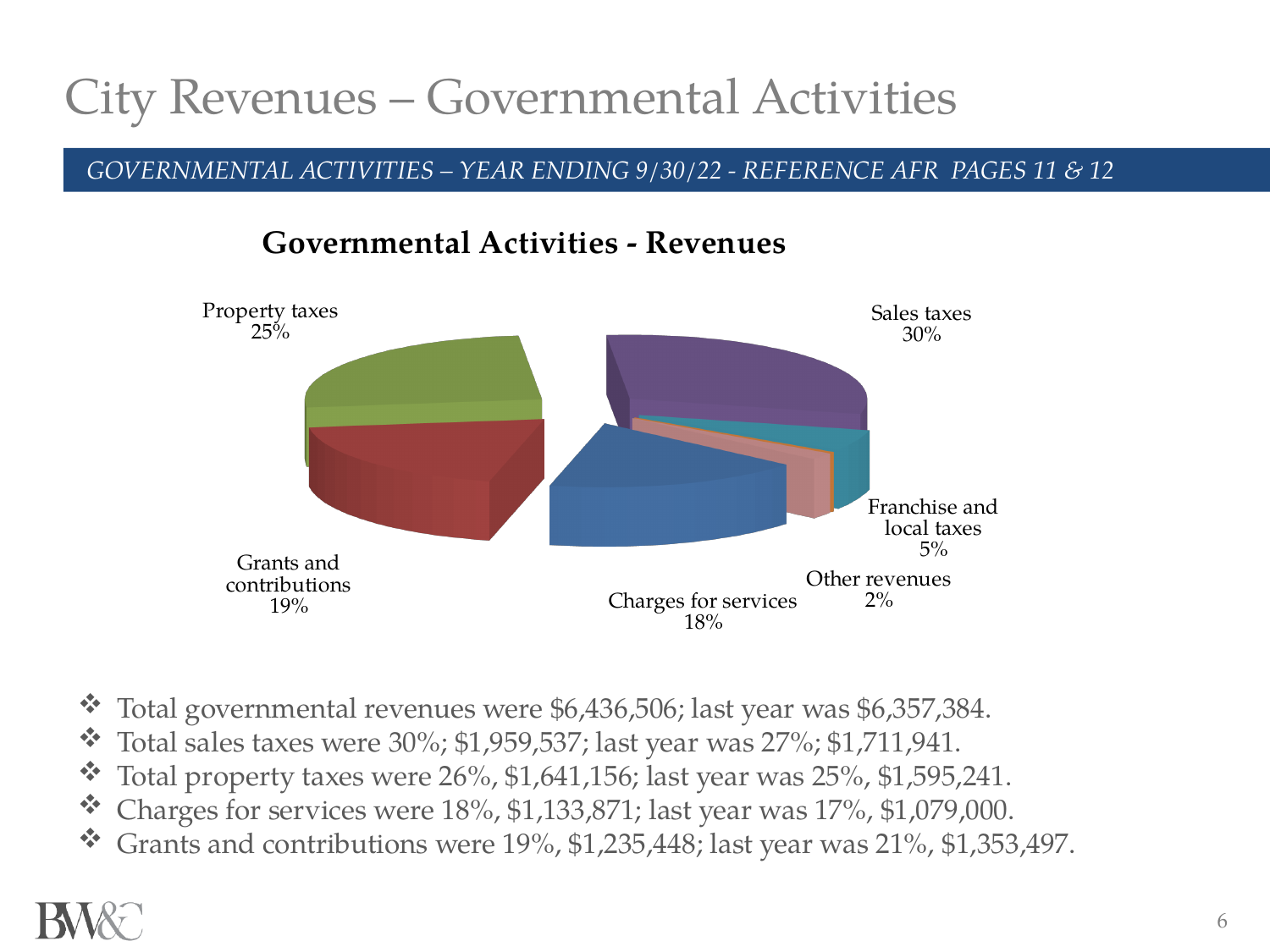

City Revenues – Governmental Activities
GOVERNMENTAL ACTIVITIES – YEAR ENDING 9/30/22 - REFERENCE AFR  PAGES 11 & 12

[unsupported chart]

Total governmental revenues were $6,436,506; last year was $6,357,384.
Total sales taxes were 30%; $1,959,537; last year was 27%; $1,711,941.
Total property taxes were 26%, $1,641,156; last year was 25%, $1,595,241.
Charges for services were 18%, $1,133,871; last year was 17%, $1,079,000.
Grants and contributions were 19%, $1,235,448; last year was 21%, $1,353,497.